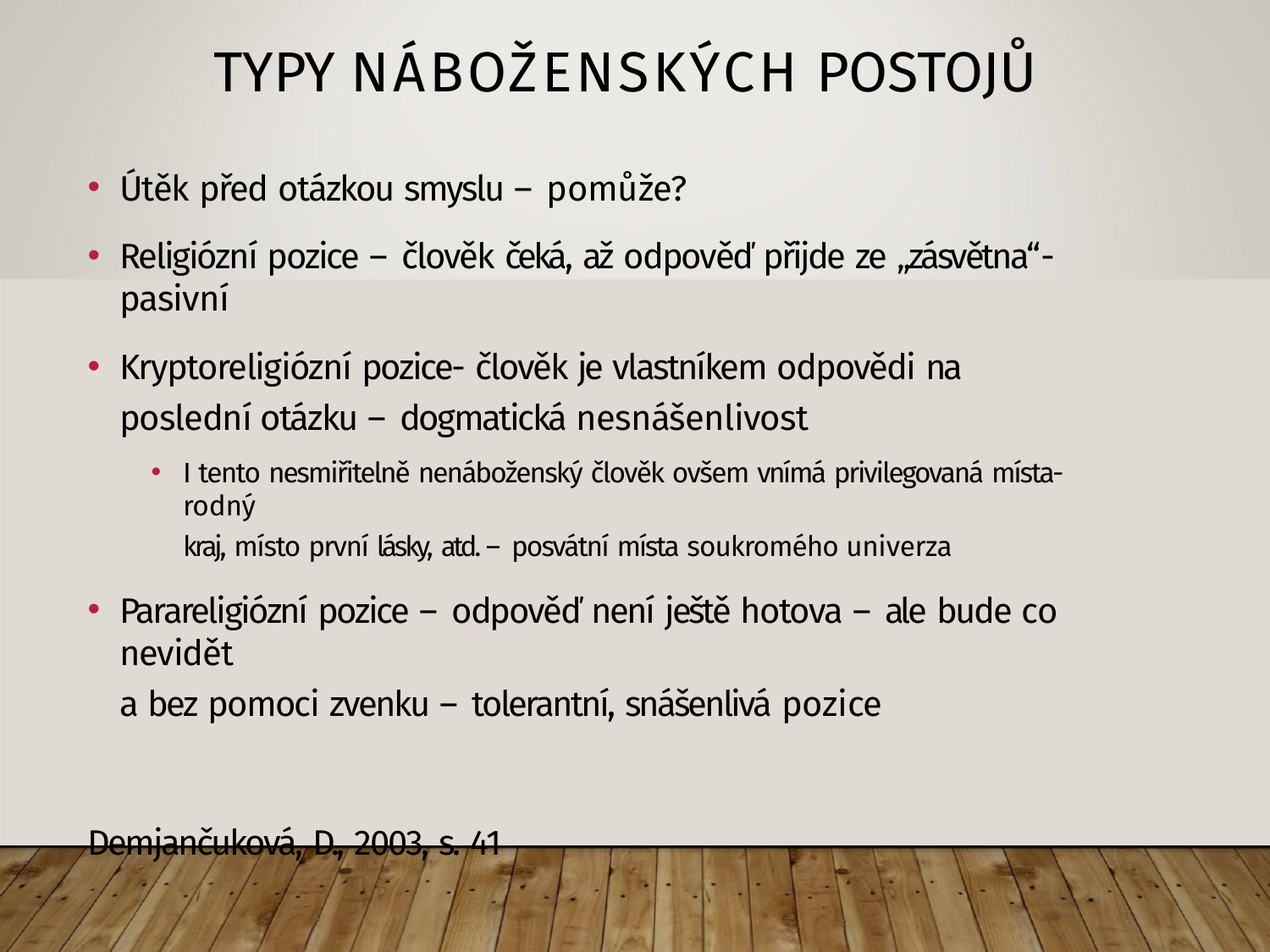

# TYPY NÁBOŽENSKÝCH POSTOJŮ
Útěk před otázkou smyslu – pomůže?
Religiózní pozice – člověk čeká, až odpověď přijde ze „zásvětna“- pasivní
Kryptoreligiózní pozice- člověk je vlastníkem odpovědi na poslední otázku – dogmatická nesnášenlivost
I tento nesmiřitelně nenáboženský člověk ovšem vnímá privilegovaná místa- rodný
kraj, místo první lásky, atd. – posvátní místa soukromého univerza
Parareligiózní pozice – odpověď není ještě hotova – ale bude co nevidět
a bez pomoci zvenku – tolerantní, snášenlivá pozice

Demjančuková, D., 2003, s. 41